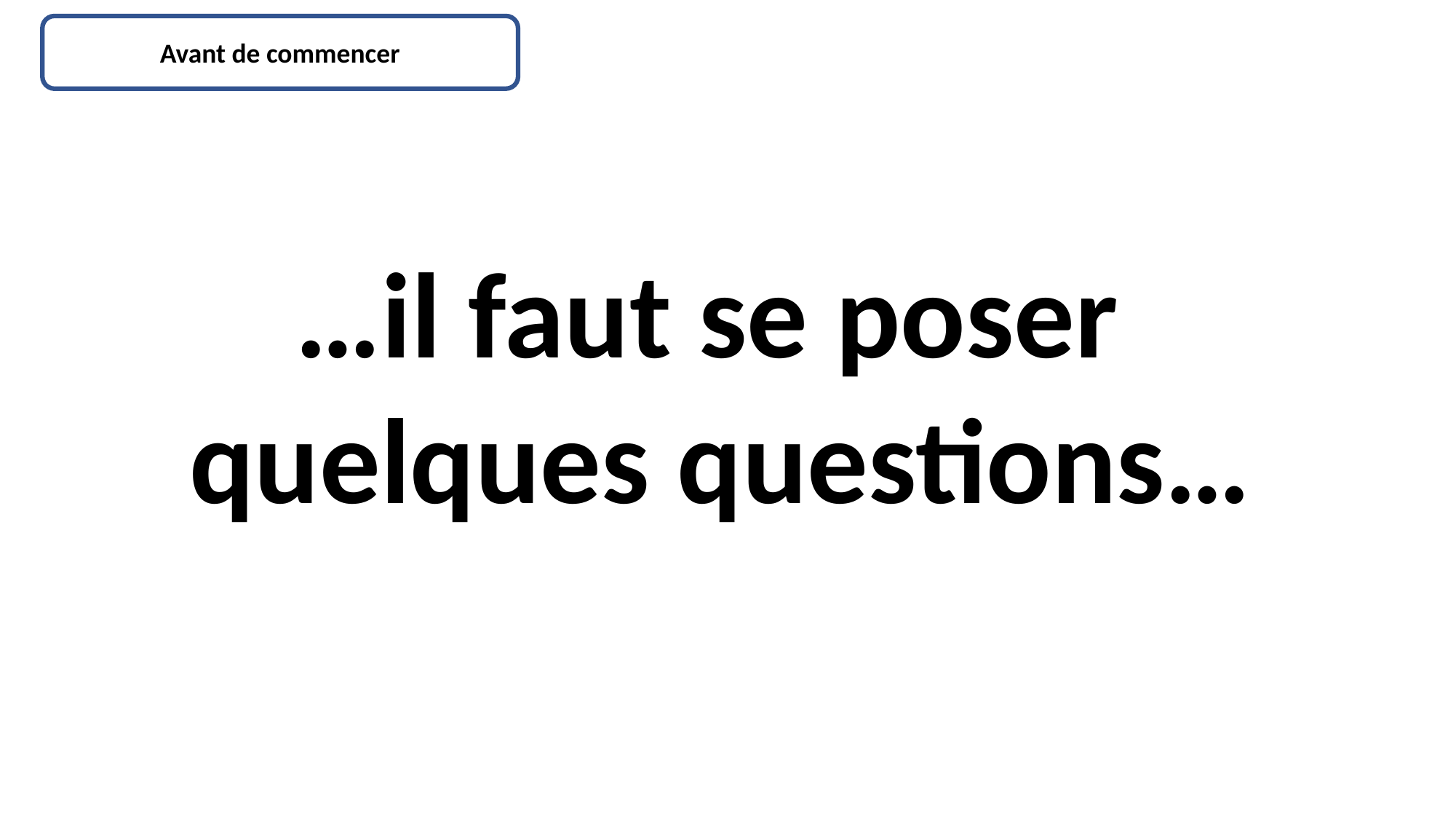

Avant de commencer
…il faut se poser
quelques questions…